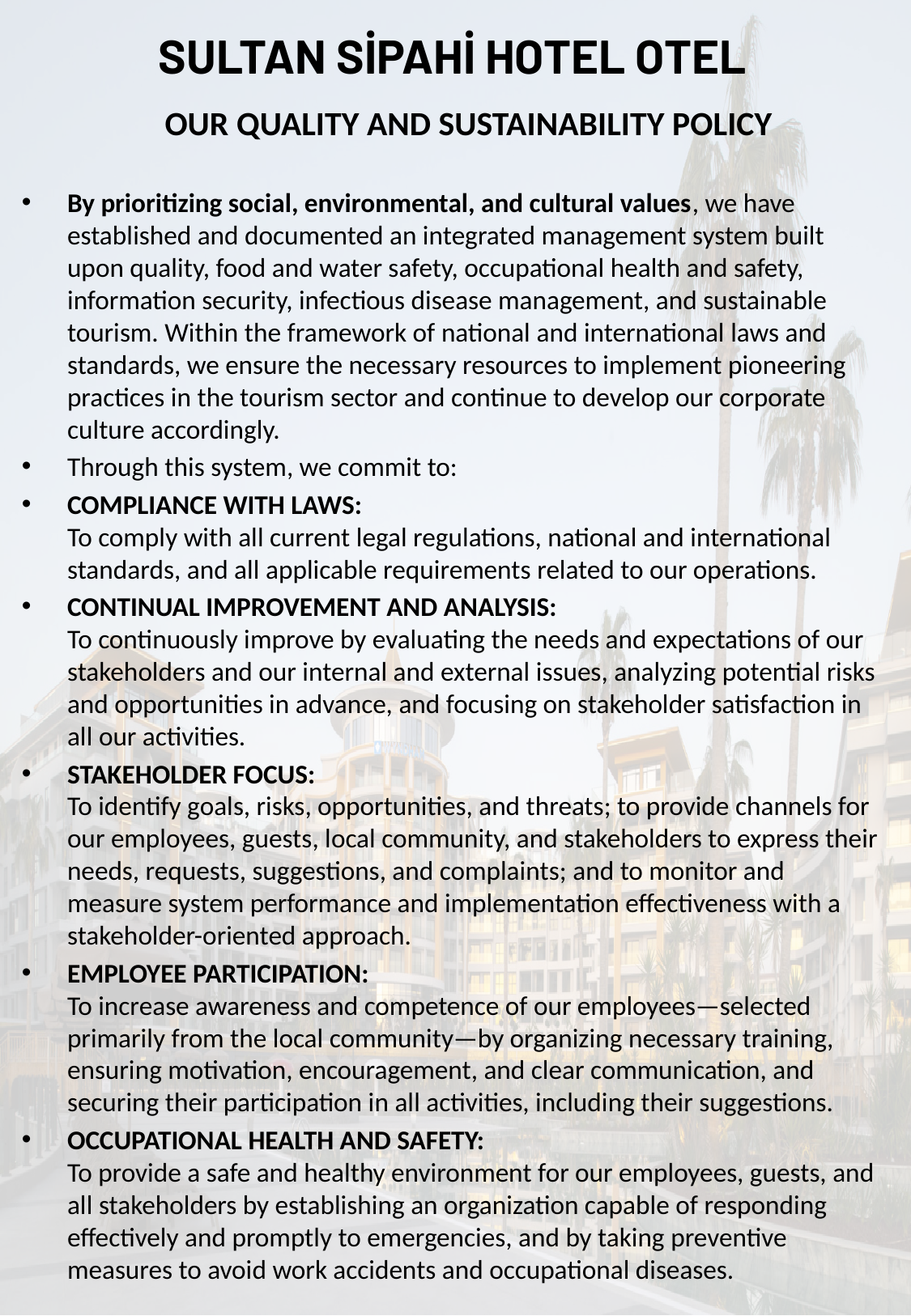

SULTAN SİPAHİ HOTEL OTEL
# OUR QUALITY AND SUSTAINABILITY POLICY
By prioritizing social, environmental, and cultural values, we have established and documented an integrated management system built upon quality, food and water safety, occupational health and safety, information security, infectious disease management, and sustainable tourism. Within the framework of national and international laws and standards, we ensure the necessary resources to implement pioneering practices in the tourism sector and continue to develop our corporate culture accordingly.
Through this system, we commit to:
COMPLIANCE WITH LAWS:
To comply with all current legal regulations, national and international standards, and all applicable requirements related to our operations.
CONTINUAL IMPROVEMENT AND ANALYSIS:
To continuously improve by evaluating the needs and expectations of our stakeholders and our internal and external issues, analyzing potential risks and opportunities in advance, and focusing on stakeholder satisfaction in all our activities.
STAKEHOLDER FOCUS:
To identify goals, risks, opportunities, and threats; to provide channels for our employees, guests, local community, and stakeholders to express their needs, requests, suggestions, and complaints; and to monitor and measure system performance and implementation effectiveness with a stakeholder-oriented approach.
EMPLOYEE PARTICIPATION:
To increase awareness and competence of our employees—selected primarily from the local community—by organizing necessary training, ensuring motivation, encouragement, and clear communication, and securing their participation in all activities, including their suggestions.
OCCUPATIONAL HEALTH AND SAFETY:
To provide a safe and healthy environment for our employees, guests, and all stakeholders by establishing an organization capable of responding effectively and promptly to emergencies, and by taking preventive measures to avoid work accidents and occupational diseases.